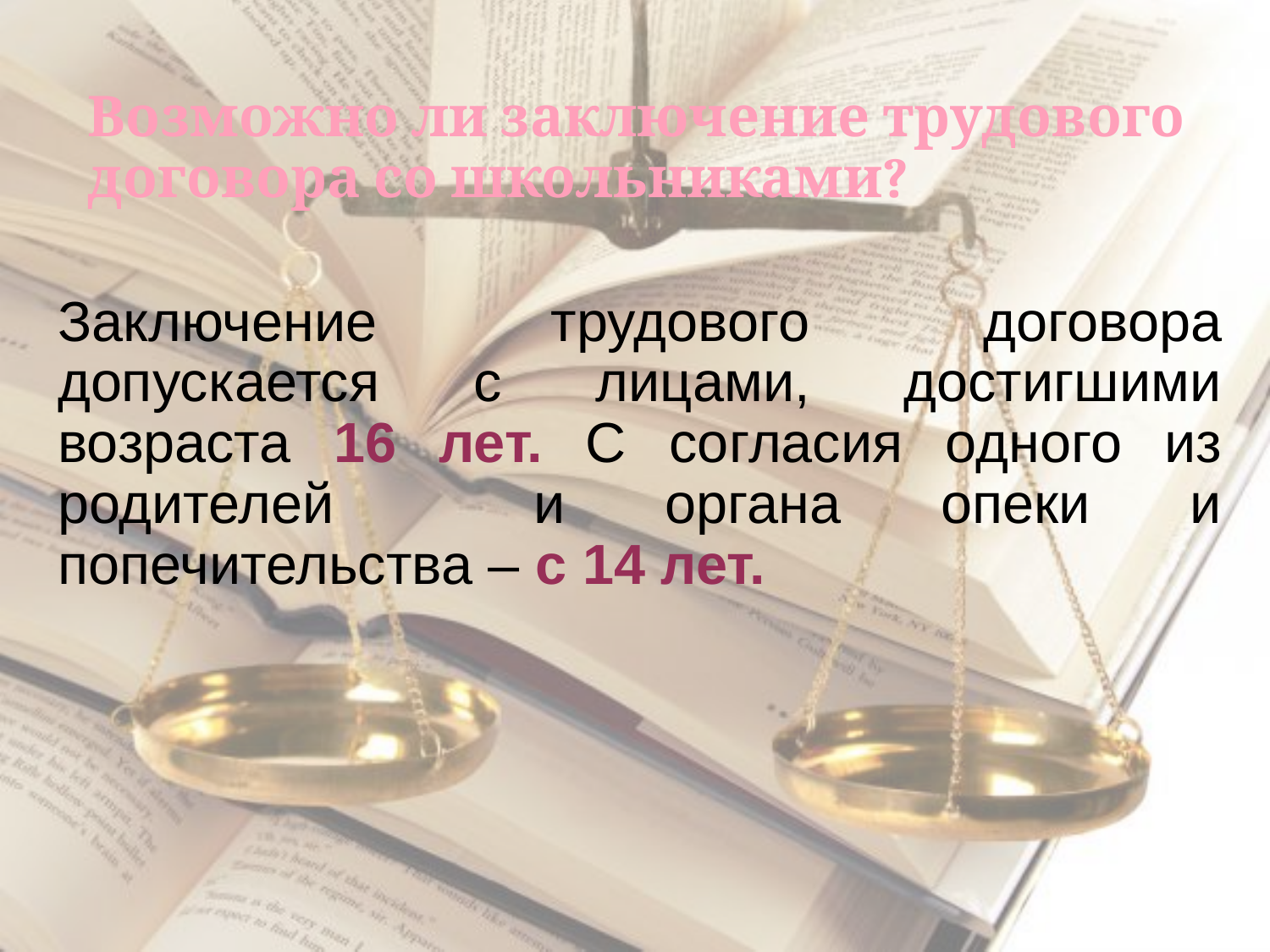

# Возможно ли заключение трудового договора со школьниками?
Заключение трудового договора допускается с лицами, достигшими возраста 16 лет. С согласия одного из родителей  и органа опеки и попечительства – с 14 лет.